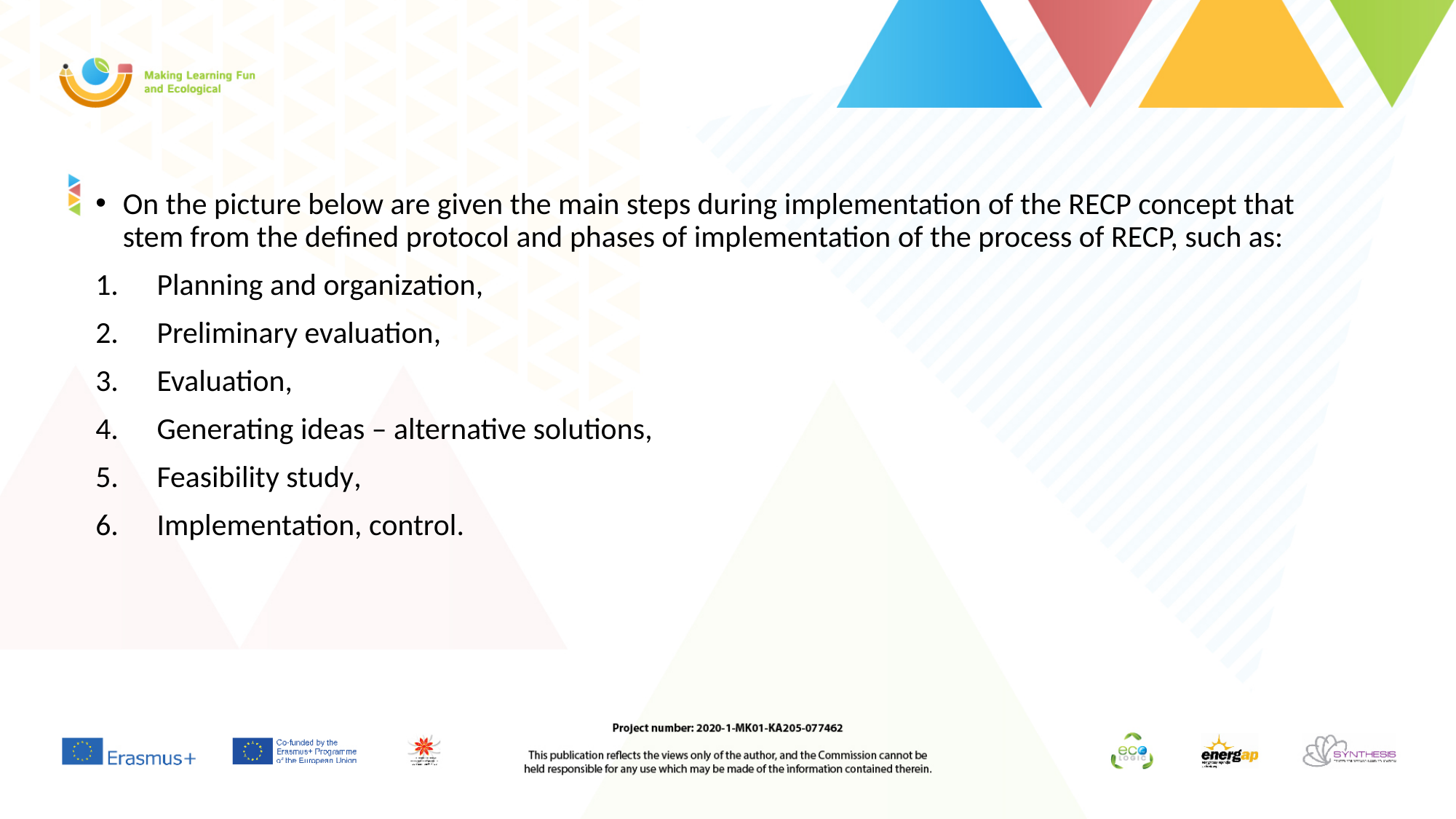

On the picture below are given the main steps during implementation of the RECP concept that stem from the defined protocol and phases of implementation of the process of RECP, such as:
Planning and organization,
Preliminary evaluation,
Evaluation,
Generating ideas – alternative solutions,
Feasibility study,
Implementation, control.